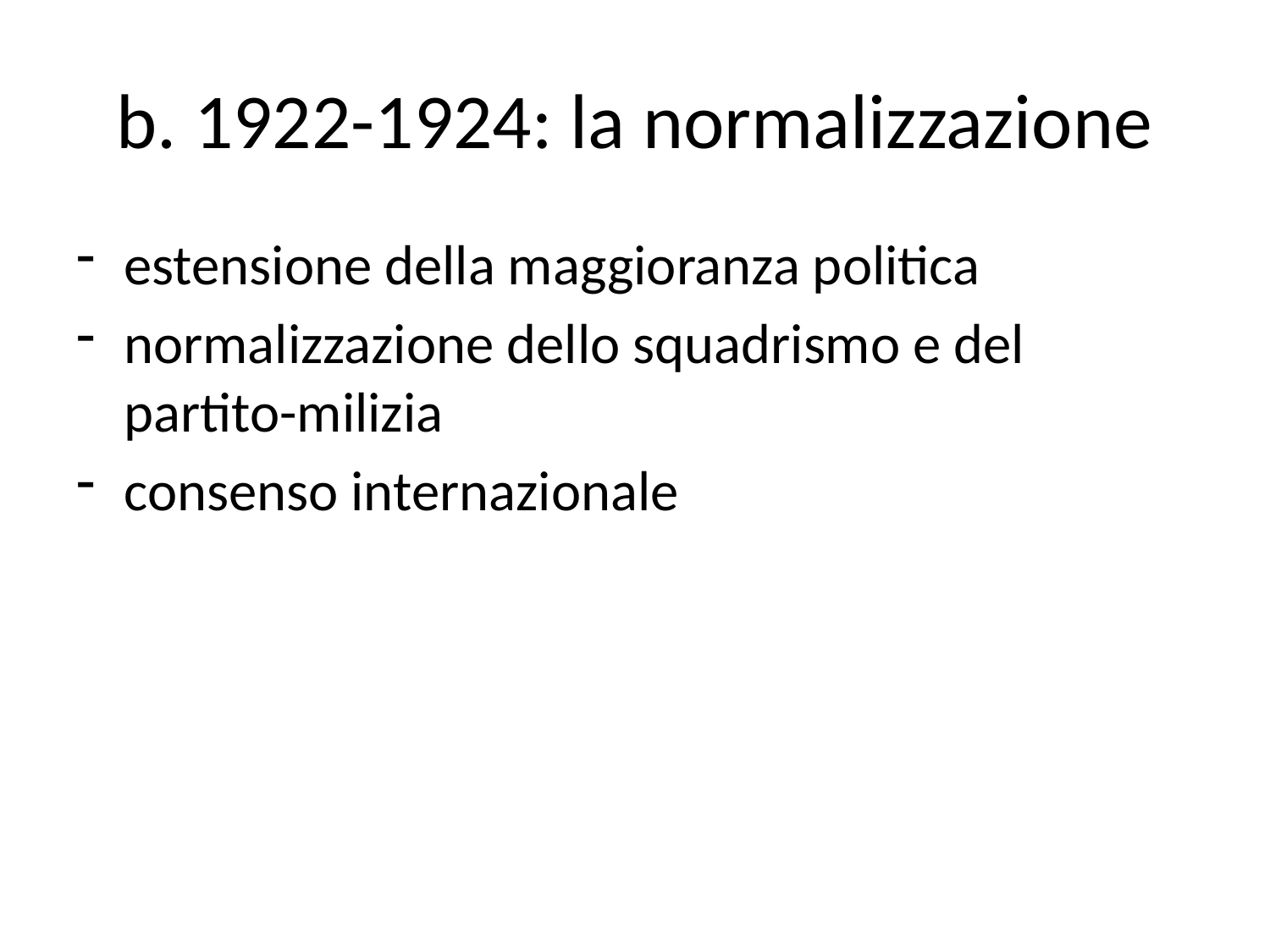

# b. 1922-1924: la normalizzazione
estensione della maggioranza politica
normalizzazione dello squadrismo e del partito-milizia
consenso internazionale